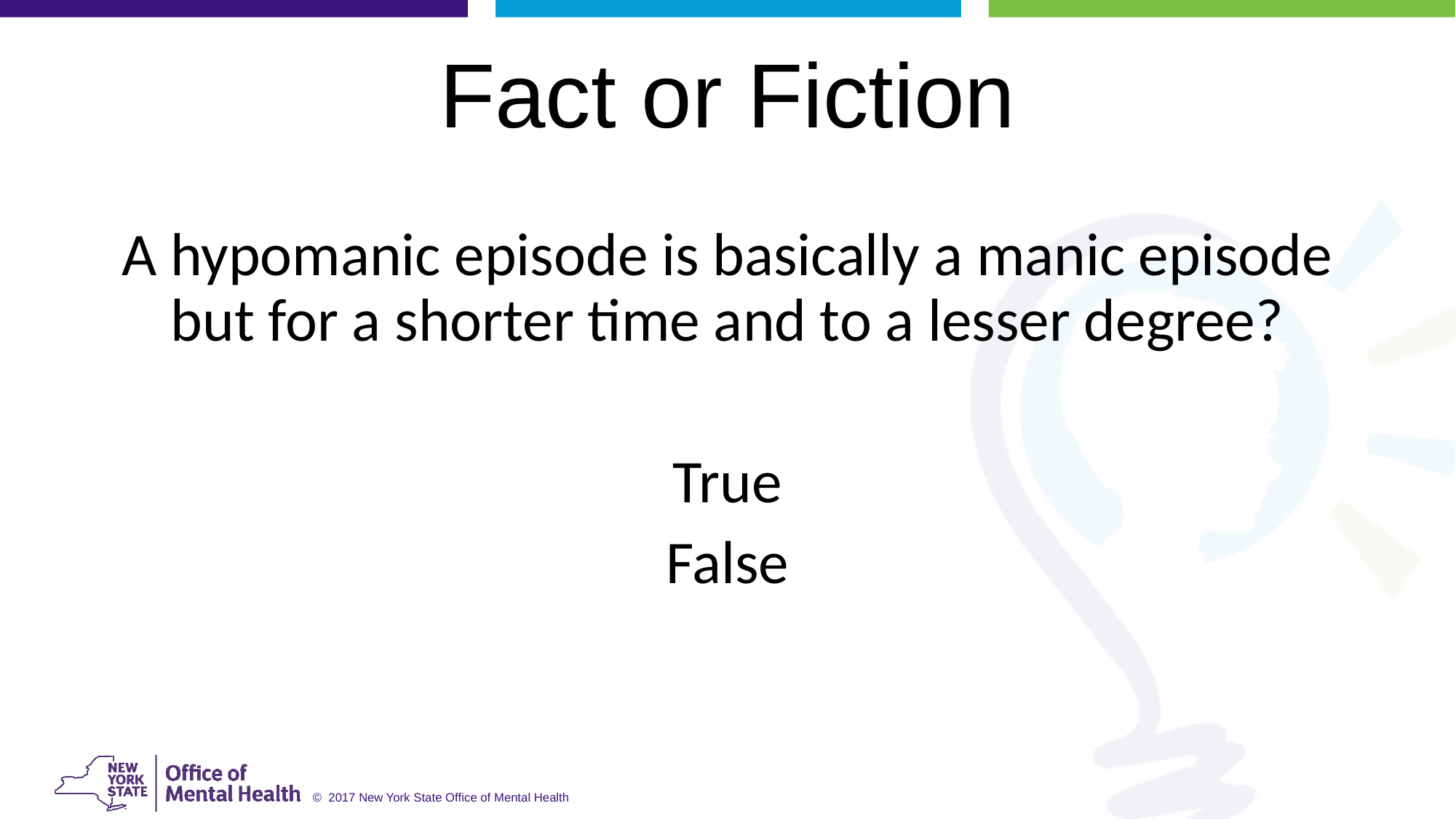

# Fact or Fiction
A hypomanic episode is basically a manic episode but for a shorter time and to a lesser degree?

True
False